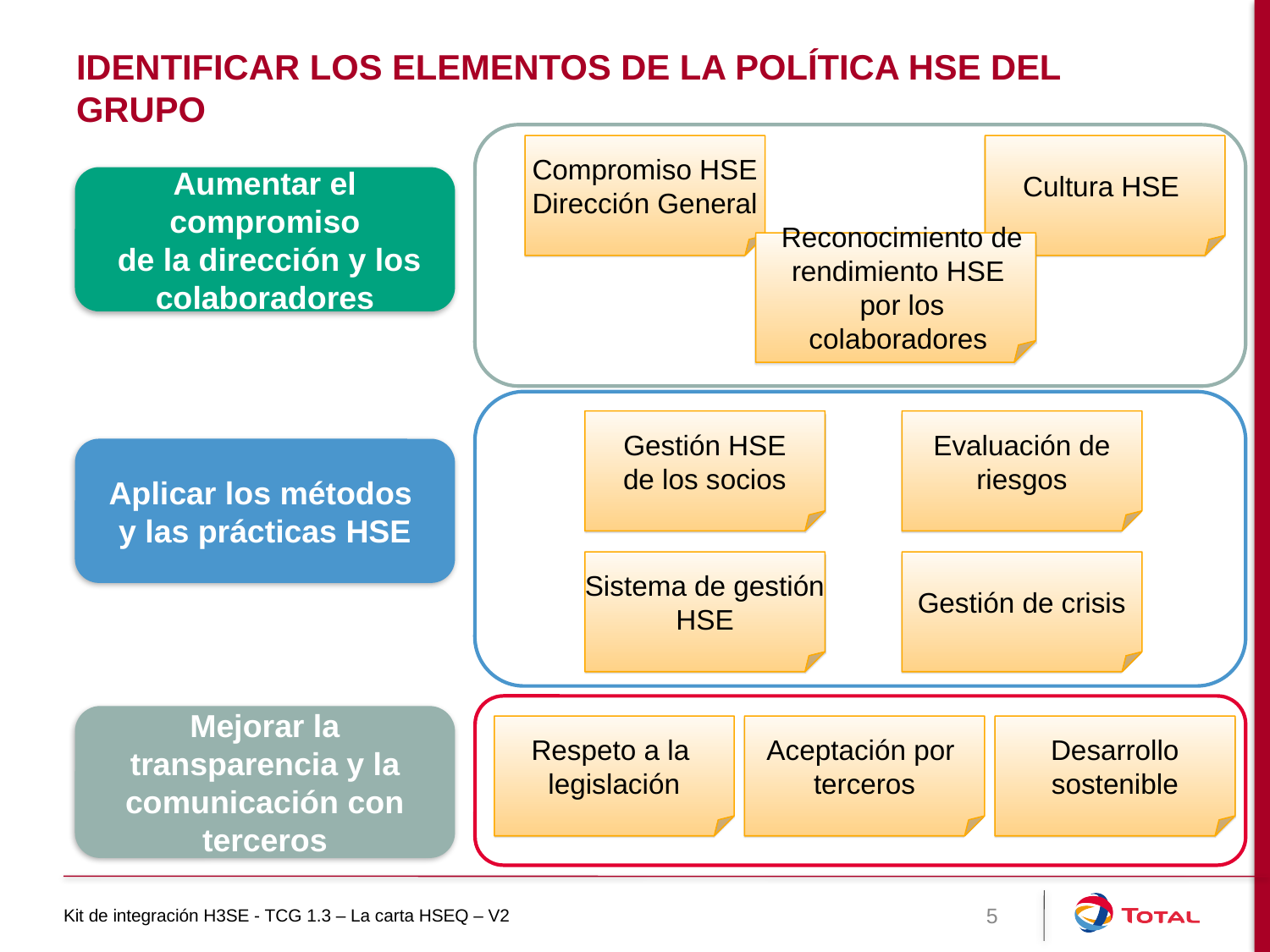

# Identificar los elementos de la política HSE del grupo

Compromiso HSE
Dirección General
Cultura HSE
Aumentar el compromiso
 de la dirección y los colaboradores
Reconocimiento de rendimiento HSE
por los colaboradores

Gestión HSE
 de los socios
Evaluación de riesgos
Aplicar los métodos
y las prácticas HSE
Sistema de gestión
HSE
Gestión de crisis

Mejorar la transparencia y la comunicación con terceros
Respeto a la
legislación
Aceptación por
terceros
Desarrollo sostenible
Kit de integración H3SE - TCG 1.3 – La carta HSEQ – V2
5